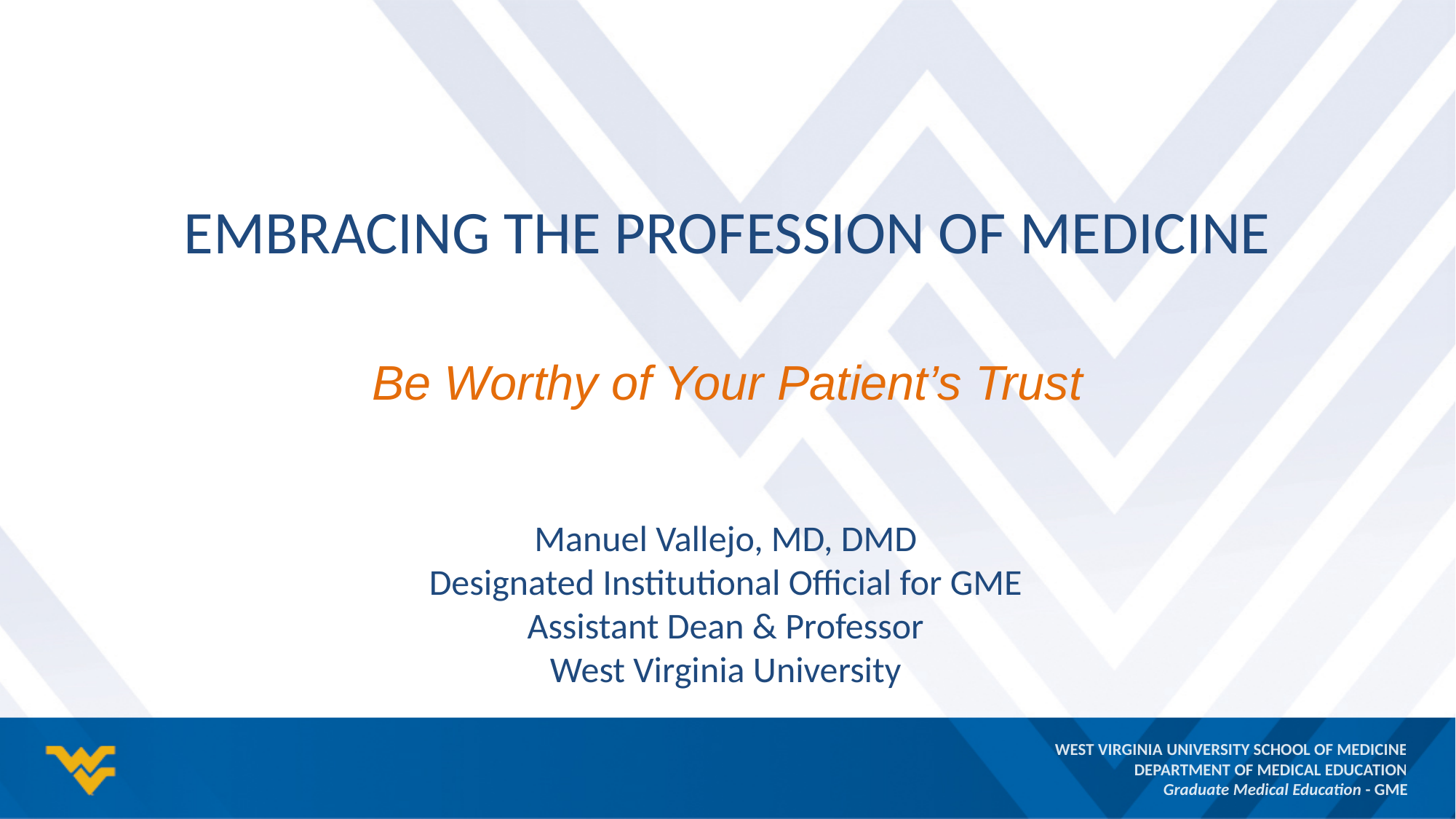

# Embracing the Profession of Medicine
Be Worthy of Your Patient’s Trust
Manuel Vallejo, MD, DMD
Designated Institutional Official for GME
Assistant Dean & Professor
West Virginia University